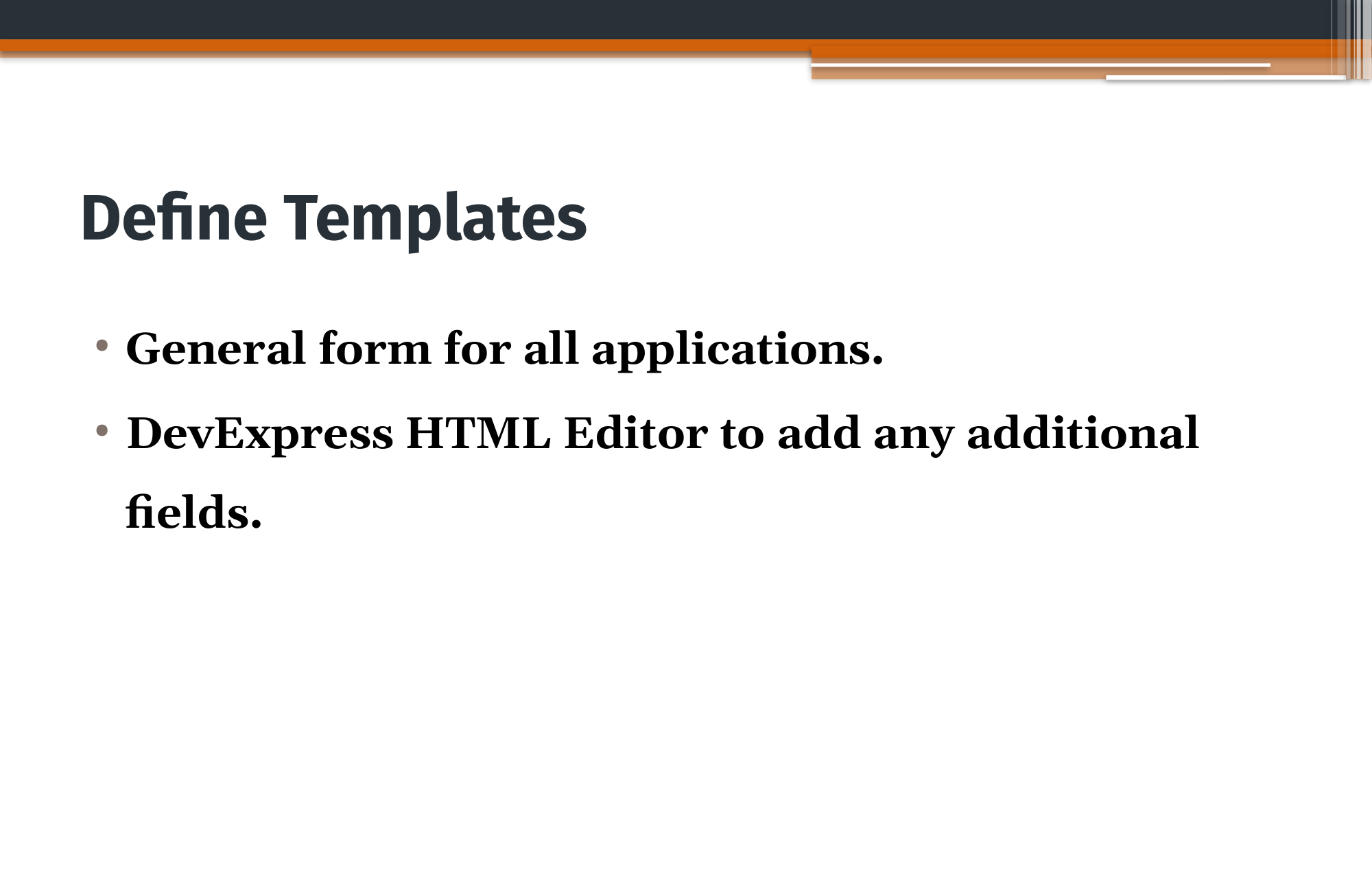

# Define Templates
General form for all applications.
DevExpress HTML Editor to add any additional fields.